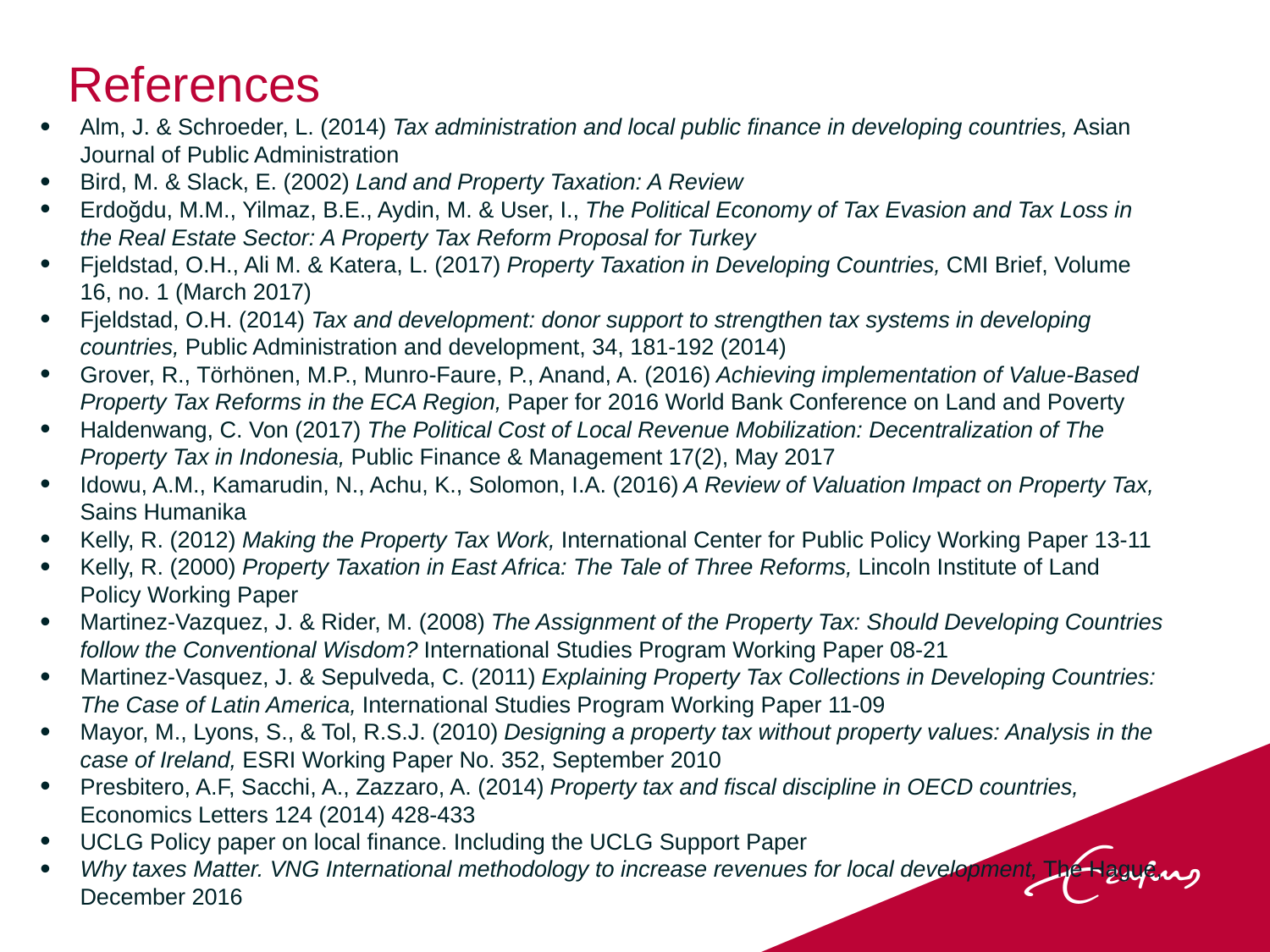

# References
Alm, J. & Schroeder, L. (2014) Tax administration and local public finance in developing countries, Asian Journal of Public Administration
Bird, M. & Slack, E. (2002) Land and Property Taxation: A Review
Erdoğdu, M.M., Yilmaz, B.E., Aydin, M. & User, I., The Political Economy of Tax Evasion and Tax Loss in the Real Estate Sector: A Property Tax Reform Proposal for Turkey
Fjeldstad, O.H., Ali M. & Katera, L. (2017) Property Taxation in Developing Countries, CMI Brief, Volume 16, no. 1 (March 2017)
Fjeldstad, O.H. (2014) Tax and development: donor support to strengthen tax systems in developing countries, Public Administration and development, 34, 181-192 (2014)
Grover, R., Törhönen, M.P., Munro-Faure, P., Anand, A. (2016) Achieving implementation of Value-Based Property Tax Reforms in the ECA Region, Paper for 2016 World Bank Conference on Land and Poverty
Haldenwang, C. Von (2017) The Political Cost of Local Revenue Mobilization: Decentralization of The Property Tax in Indonesia, Public Finance & Management 17(2), May 2017
Idowu, A.M., Kamarudin, N., Achu, K., Solomon, I.A. (2016) A Review of Valuation Impact on Property Tax, Sains Humanika
Kelly, R. (2012) Making the Property Tax Work, International Center for Public Policy Working Paper 13-11
Kelly, R. (2000) Property Taxation in East Africa: The Tale of Three Reforms, Lincoln Institute of Land Policy Working Paper
Martinez-Vazquez, J. & Rider, M. (2008) The Assignment of the Property Tax: Should Developing Countries follow the Conventional Wisdom? International Studies Program Working Paper 08-21
Martinez-Vasquez, J. & Sepulveda, C. (2011) Explaining Property Tax Collections in Developing Countries: The Case of Latin America, International Studies Program Working Paper 11-09
Mayor, M., Lyons, S., & Tol, R.S.J. (2010) Designing a property tax without property values: Analysis in the case of Ireland, ESRI Working Paper No. 352, September 2010
Presbitero, A.F, Sacchi, A., Zazzaro, A. (2014) Property tax and fiscal discipline in OECD countries, Economics Letters 124 (2014) 428-433
UCLG Policy paper on local finance. Including the UCLG Support Paper
Why taxes Matter. VNG International methodology to increase revenues for local development, The Hague, December 2016